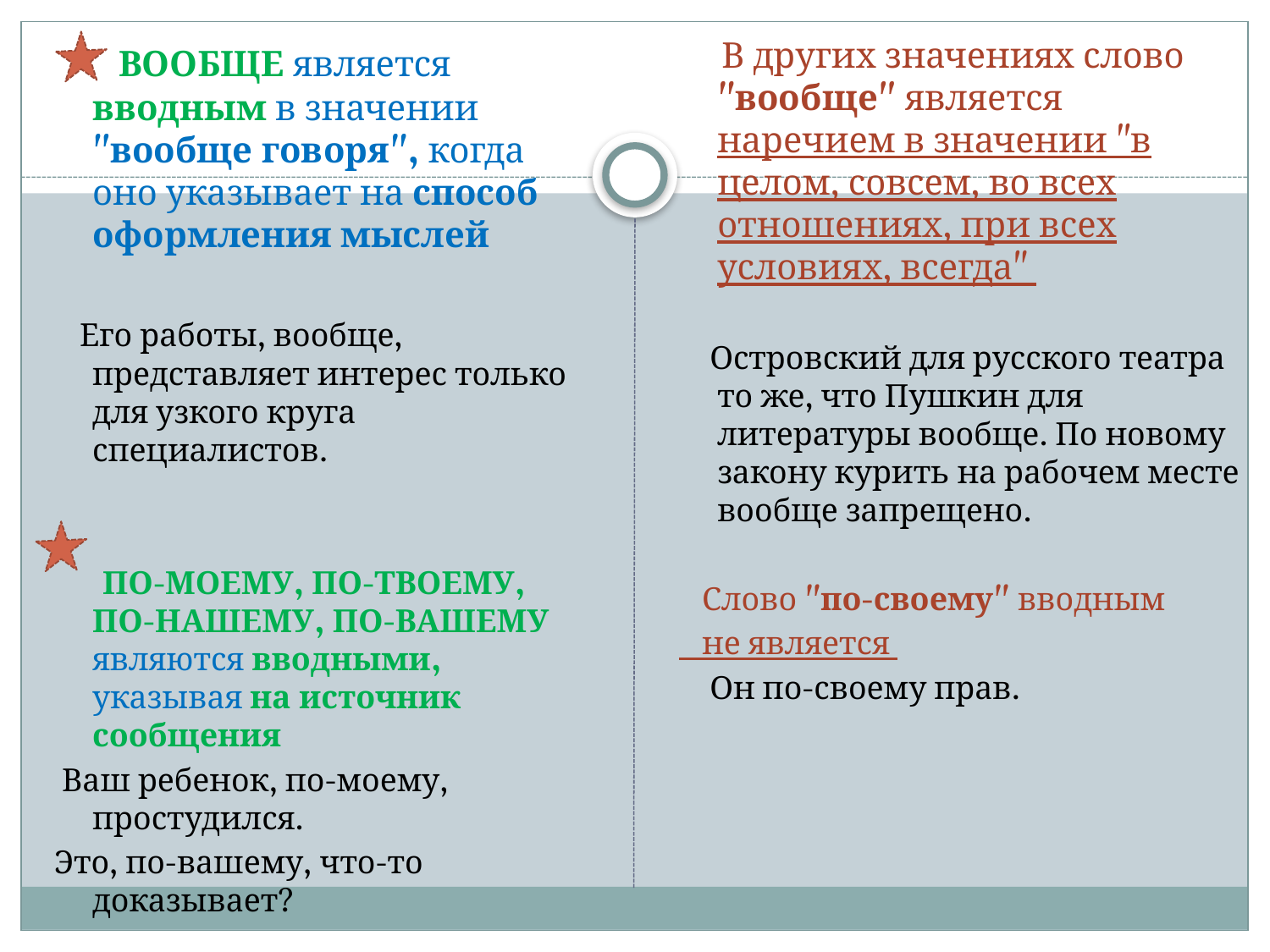

ВООБЩЕ является вводным в значении "вообще говоря", когда оно указывает на способ оформления мыслей

   Его работы, вообще, представляет интерес только для узкого круга специалистов.

      ПО-МОЕМУ, ПО-ТВОЕМУ, ПО-НАШЕМУ, ПО-ВАШЕМУ являются вводными, указывая на источник сообщения
 Ваш ребенок, по-моему, простудился.
Это, по-вашему, что-то доказывает?
     В других значениях слово "вообще" является наречием в значении "в целом, совсем, во всех отношениях, при всех условиях, всегда"

    Островский для русского театра то же, что Пушкин для литературы вообще. По новому закону курить на рабочем месте вообще запрещено.

   Слово "по-своему" вводным
   не является
    Он по-своему прав.